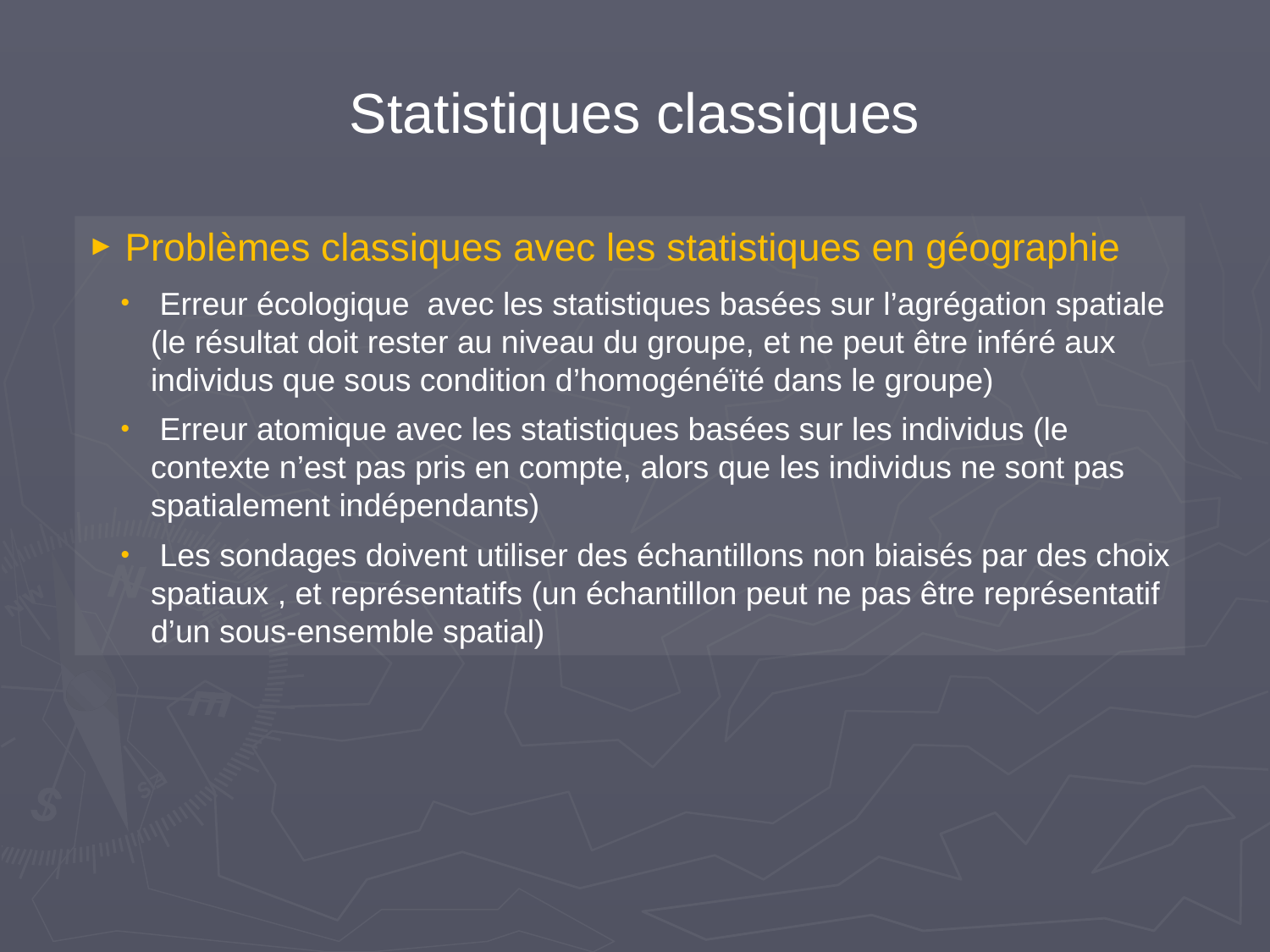

Statistiques classiques
 Problèmes classiques avec les statistiques en géographie
 Erreur écologique  avec les statistiques basées sur l’agrégation spatiale (le résultat doit rester au niveau du groupe, et ne peut être inféré aux individus que sous condition d’homogénéïté dans le groupe)
 Erreur atomique avec les statistiques basées sur les individus (le contexte n’est pas pris en compte, alors que les individus ne sont pas spatialement indépendants)
 Les sondages doivent utiliser des échantillons non biaisés par des choix spatiaux , et représentatifs (un échantillon peut ne pas être représentatif d’un sous-ensemble spatial)